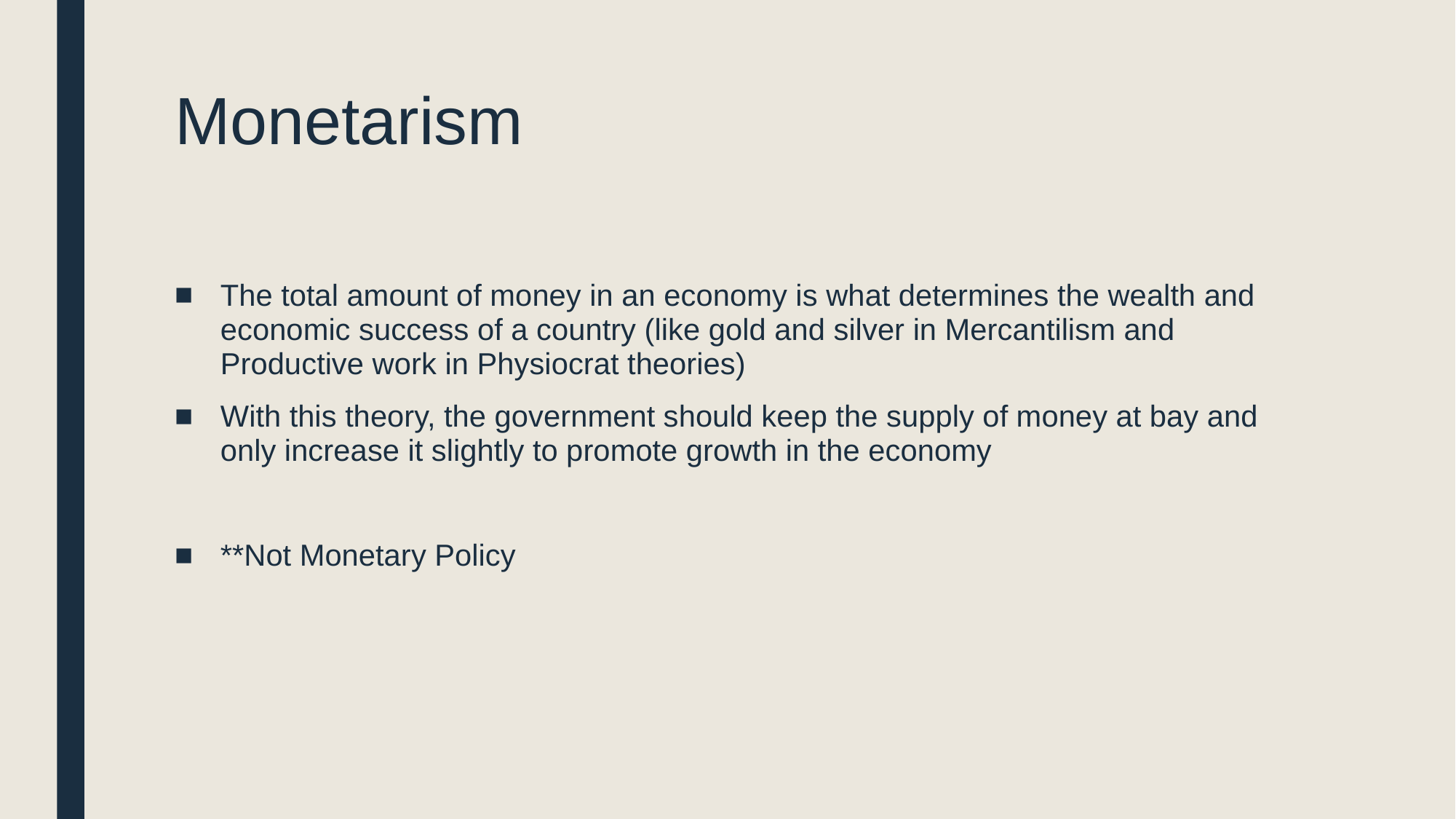

# Monetarism
The total amount of money in an economy is what determines the wealth and economic success of a country (like gold and silver in Mercantilism and Productive work in Physiocrat theories)
With this theory, the government should keep the supply of money at bay and only increase it slightly to promote growth in the economy

**Not Monetary Policy